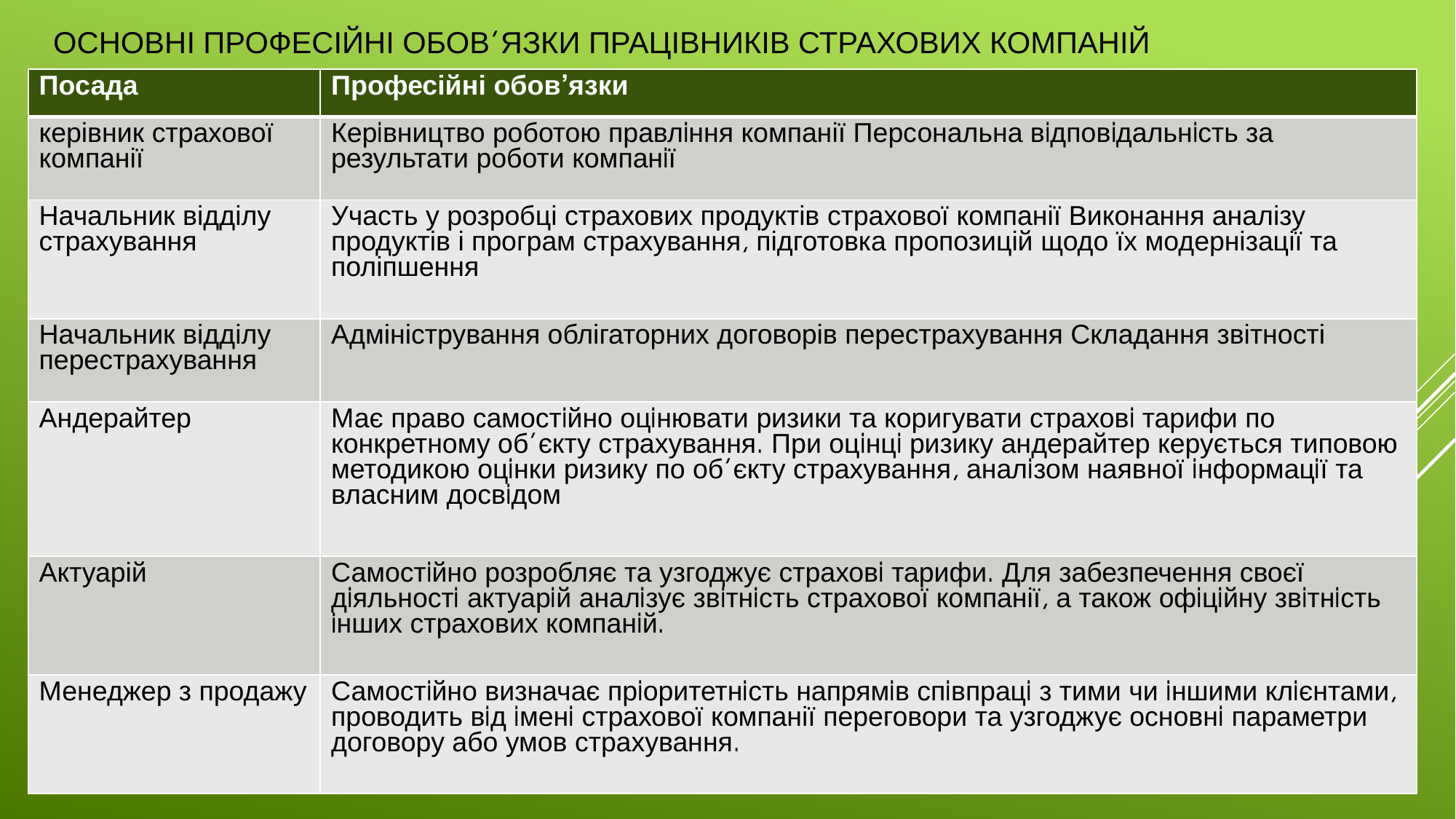

# Основні професійні обов’язки працівників страхових компаній
| Посада | Професійні обов’язки |
| --- | --- |
| керівник страхової компанії | Керiвництво роботою правлiння компанії Персональна вiдповiдальнiсть за результати роботи компанiї |
| Начальник відділу страхування | Участь у розробці страхових продуктів страхової компанії Виконання аналізу продуктів і програм страхування, підготовка пропозицій щодо їх модернізації та поліпшення |
| Начальник відділу перестрахування | Адміністрування облігаторних договорів перестрахування Складання звітності |
| Андерайтер | Має право самостiйно оцiнювати ризики та коригувати страховi тарифи по конкретному об’єкту страхування. При оцiнцi ризику андерайтер керується типовою методикою оцiнки ризику по об’єкту страхування, аналiзом наявної iнформацiї та власним досвiдом |
| Актуарій | Самостiйно розробляє та узгоджує страховi тарифи. Для забезпечення своєї дiяльностi актуарiй аналiзує звiтнiсть страхової компанії, а також офiцiйну звiтнiсть iнших страхових компанiй. |
| Менеджер з продажу | Самостiйно визначає прiоритетнiсть напрямiв спiвпрацi з тими чи iншими клiєнтами, проводить вiд iменi страхової компанії переговори та узгоджує основнi параметри договору або умов страхування. |